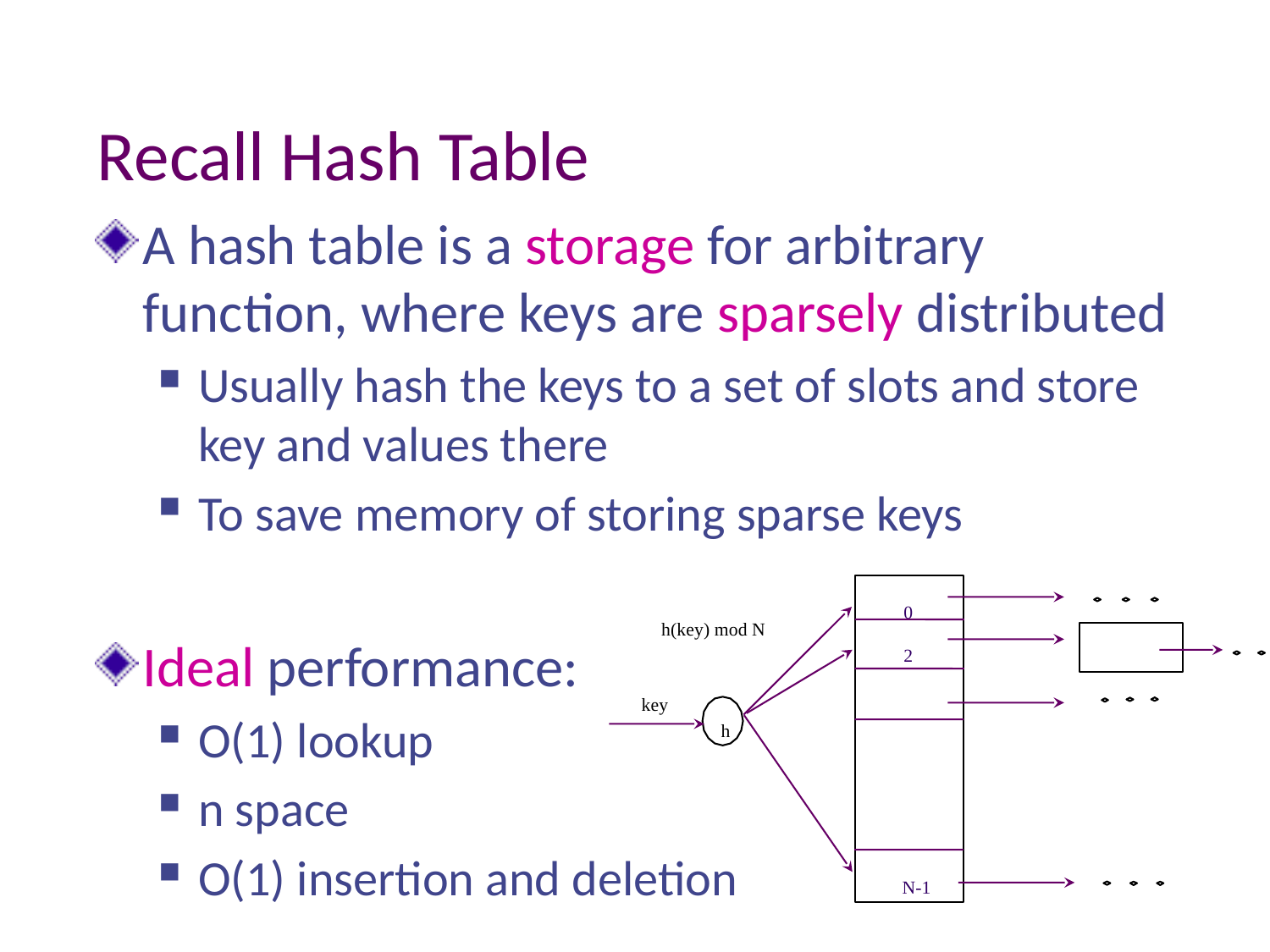

# Recall Hash Table
A hash table is a storage for arbitrary function, where keys are sparsely distributed
Usually hash the keys to a set of slots and store key and values there
To save memory of storing sparse keys

Ideal performance:
O(1) lookup
n space
O(1) insertion and deletion

0

h(key) mod N

2

key

h

N-1